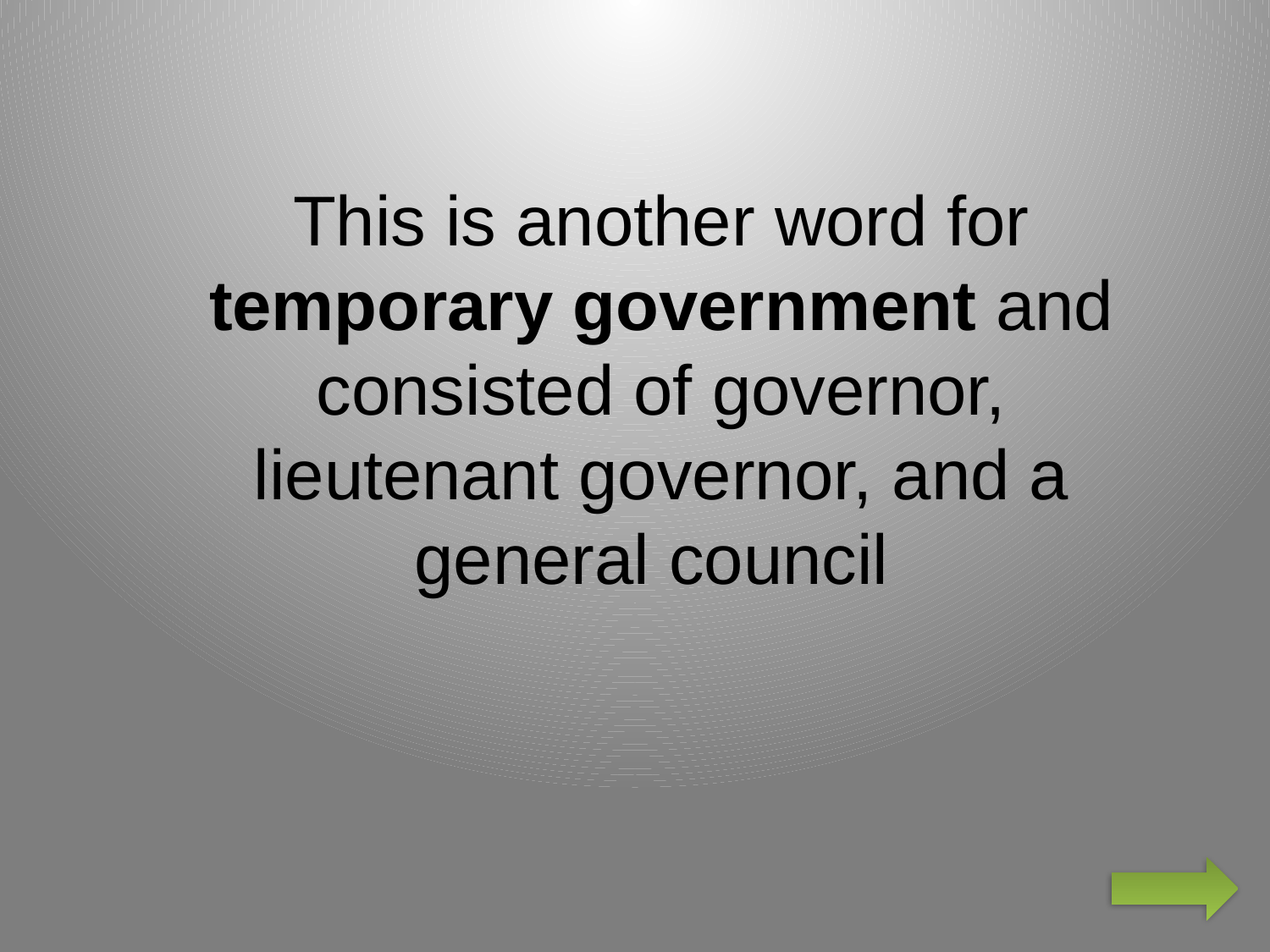

This is another word for temporary government and consisted of governor, lieutenant governor, and a general council